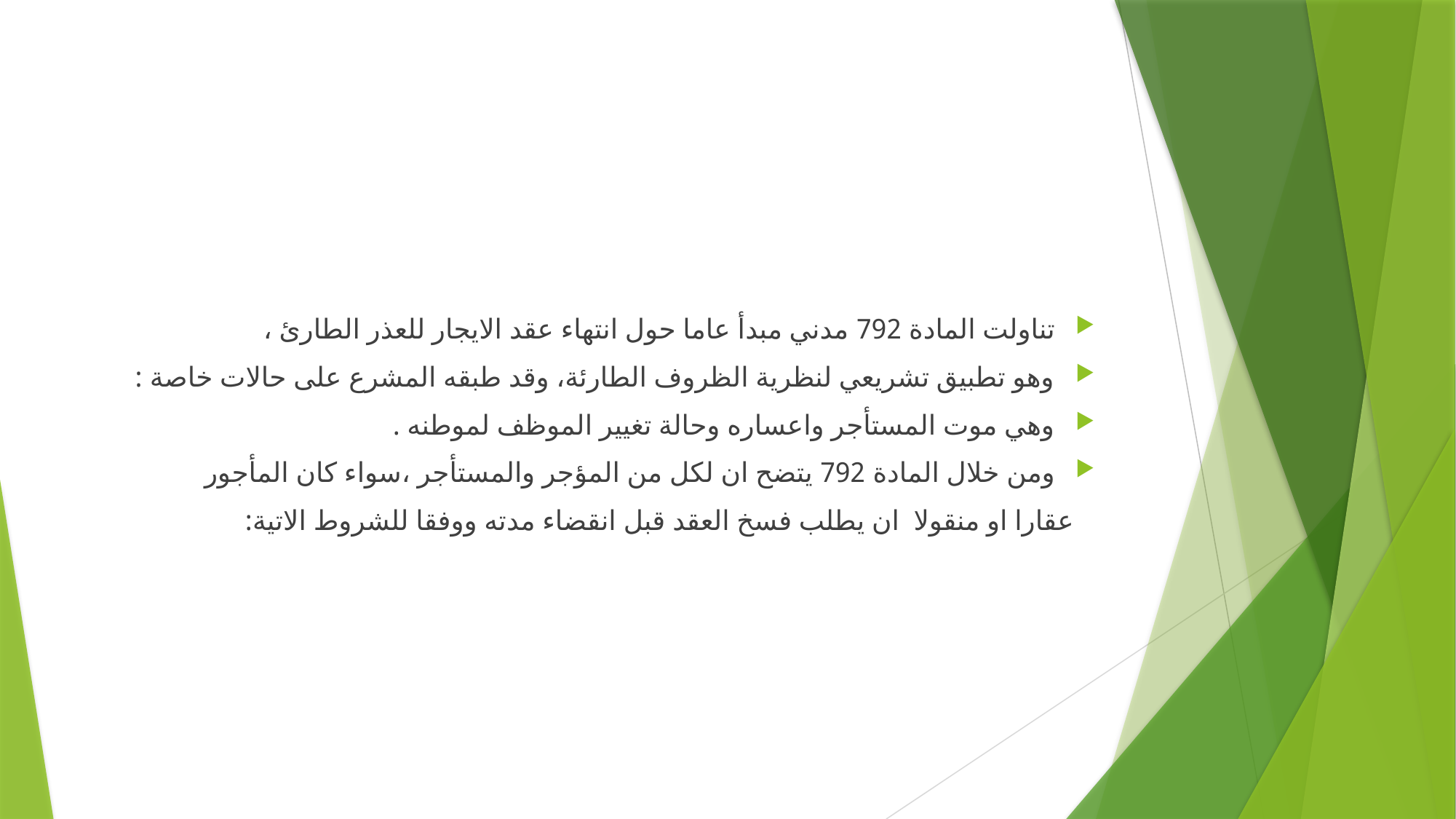

#

تناولت المادة 792 مدني مبدأ عاما حول انتهاء عقد الايجار للعذر الطارئ ،
وهو تطبيق تشريعي لنظرية الظروف الطارئة، وقد طبقه المشرع على حالات خاصة :
وهي موت المستأجر واعساره وحالة تغيير الموظف لموطنه .
ومن خلال المادة 792 يتضح ان لكل من المؤجر والمستأجر ،سواء كان المأجور
   عقارا او منقولا  ان يطلب فسخ العقد قبل انقضاء مدته ووفقا للشروط الاتية: